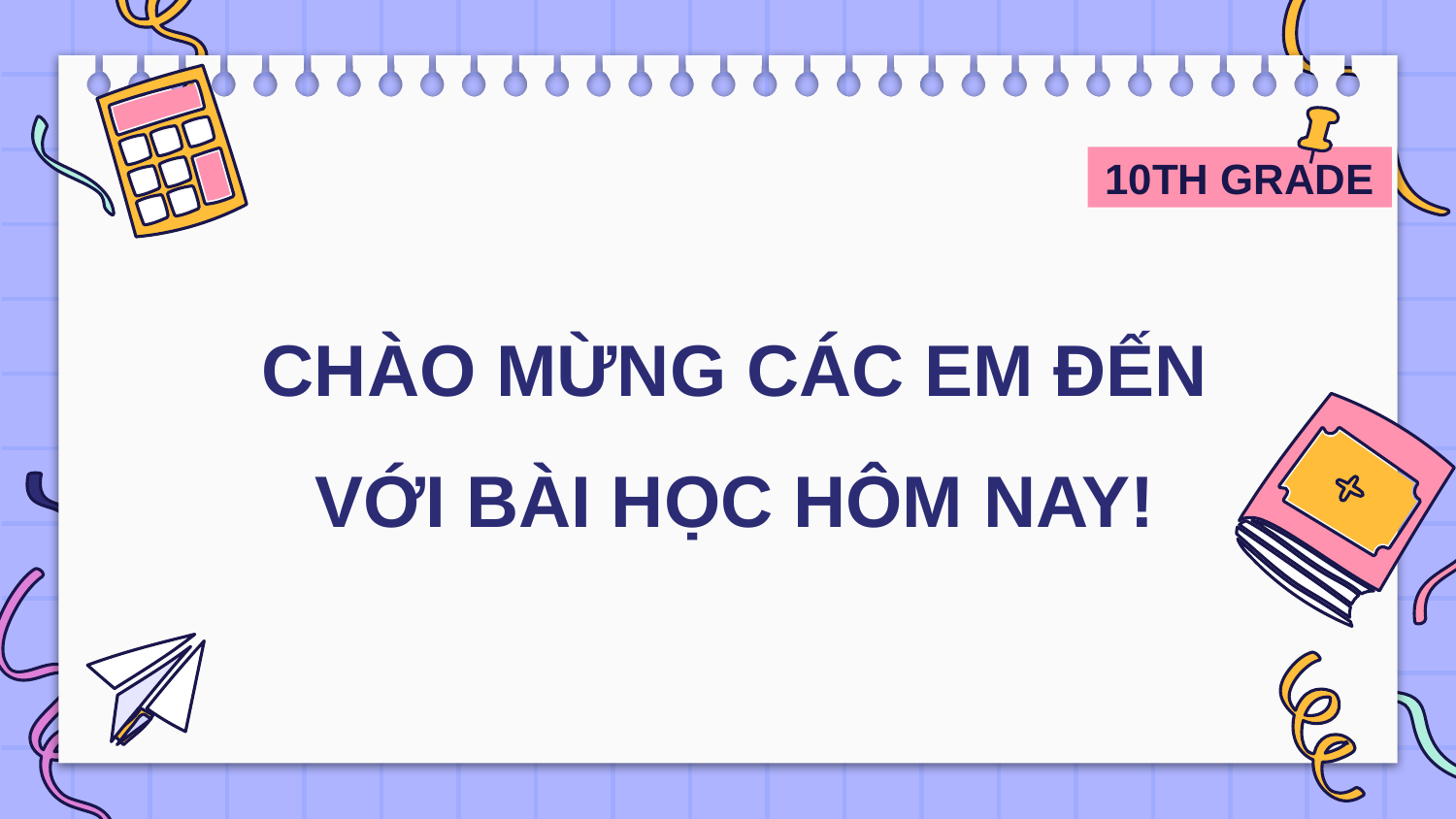

10TH GRADE
# CHÀO MỪNG CÁC EM ĐẾN VỚI BÀI HỌC HÔM NAY!